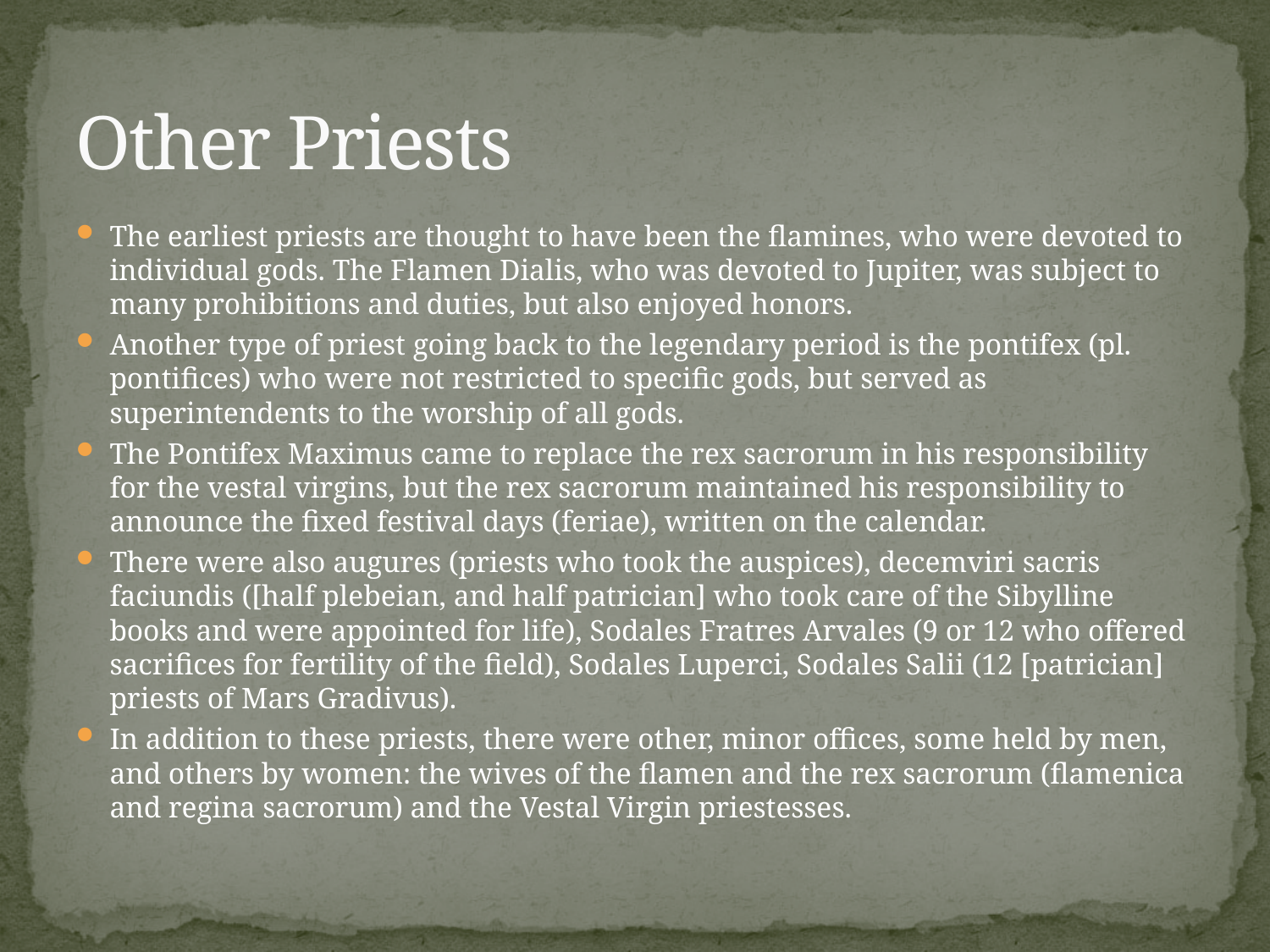

# Other Priests
The earliest priests are thought to have been the flamines, who were devoted to individual gods. The Flamen Dialis, who was devoted to Jupiter, was subject to many prohibitions and duties, but also enjoyed honors.
Another type of priest going back to the legendary period is the pontifex (pl. pontifices) who were not restricted to specific gods, but served as superintendents to the worship of all gods.
The Pontifex Maximus came to replace the rex sacrorum in his responsibility for the vestal virgins, but the rex sacrorum maintained his responsibility to announce the fixed festival days (feriae), written on the calendar.
There were also augures (priests who took the auspices), decemviri sacris faciundis ([half plebeian, and half patrician] who took care of the Sibylline books and were appointed for life), Sodales Fratres Arvales (9 or 12 who offered sacrifices for fertility of the field), Sodales Luperci, Sodales Salii (12 [patrician] priests of Mars Gradivus).
In addition to these priests, there were other, minor offices, some held by men, and others by women: the wives of the flamen and the rex sacrorum (flamenica and regina sacrorum) and the Vestal Virgin priestesses.